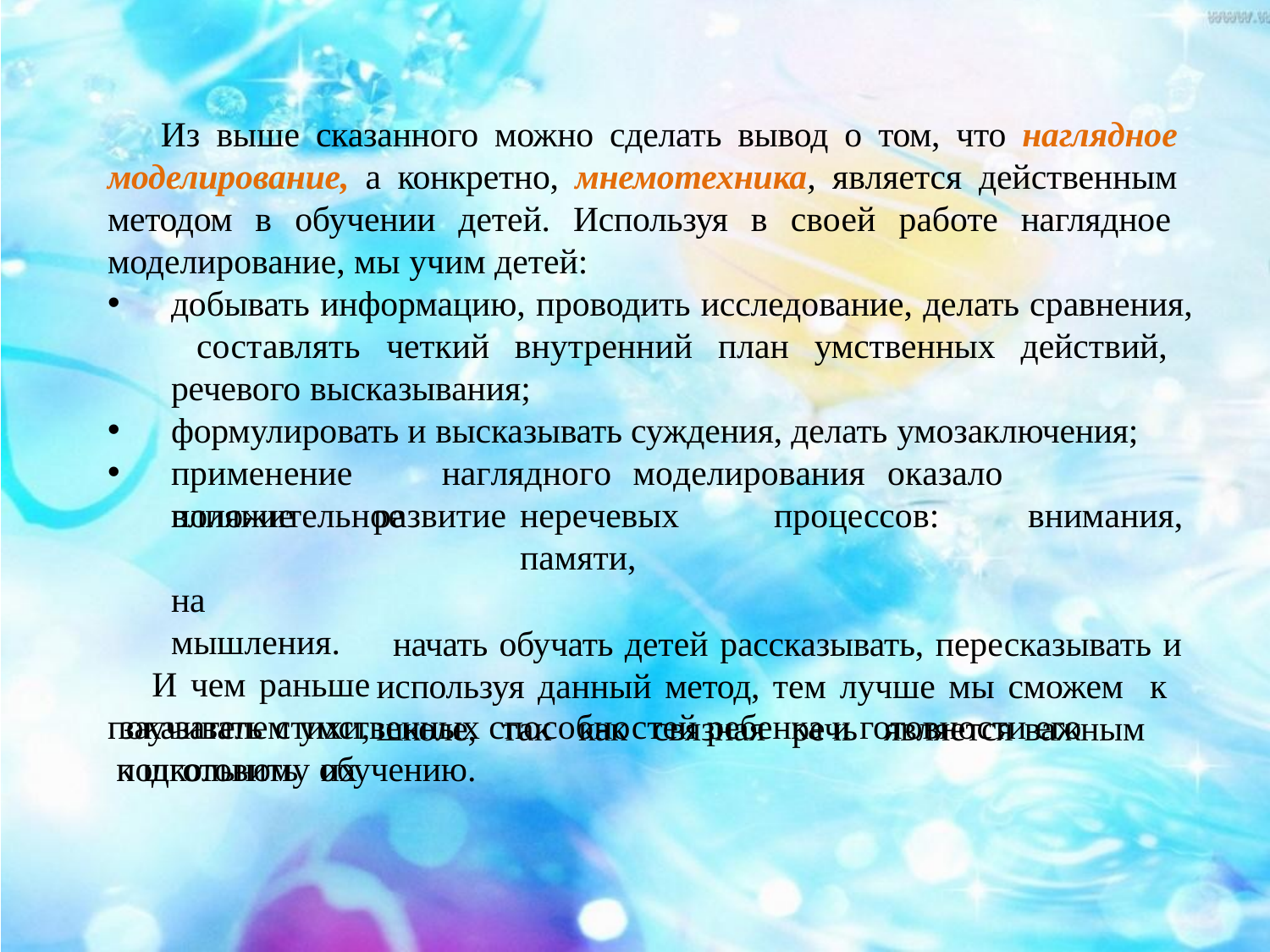

Из выше сказанного можно сделать вывод о том, что наглядное  моделирование, а конкретно, мнемотехника, является действенным  методом в обучении детей. Используя в своей работе наглядное  моделирование, мы учим детей:
добывать информацию, проводить исследование, делать сравнения,  составлять четкий внутренний план умственных действий,  речевого высказывания;
формулировать и высказывать суждения, делать умозаключения;
применение	наглядного	моделирования	оказало	положительное
влияние	на  мышления.
И чем раньше  заучивать стихи,  подготовить  их
развитие	неречевых	процессов:	внимания,	памяти,

начать обучать детей рассказывать, пересказывать и  используя данный метод, тем лучше мы сможем  к   школе,   так   как   связная   речь   является важным
показателем умственных способностей ребенка и готовности его  к школьному обучению.